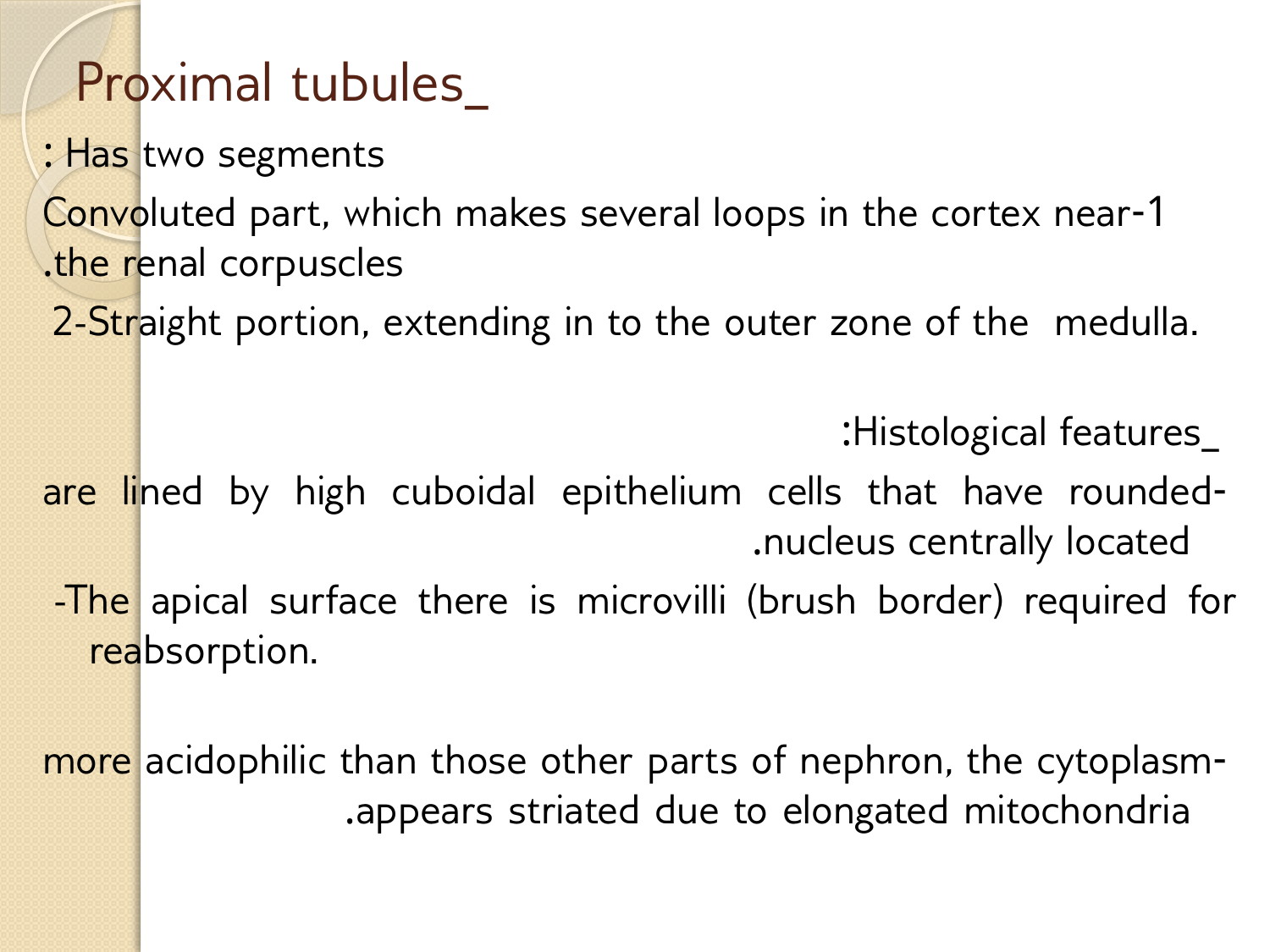

# _Proximal tubules
Has two segments :
1-Convoluted part, which makes several loops in the cortex near the renal corpuscles.
2-Straight portion, extending in to the outer zone of the  medulla.
_Histological features:
-are lined by high cuboidal epithelium cells that have rounded nucleus centrally located.
-The apical surface there is microvilli (brush border) required for reabsorption.
-more acidophilic than those other parts of nephron, the cytoplasm appears striated due to elongated mitochondria.